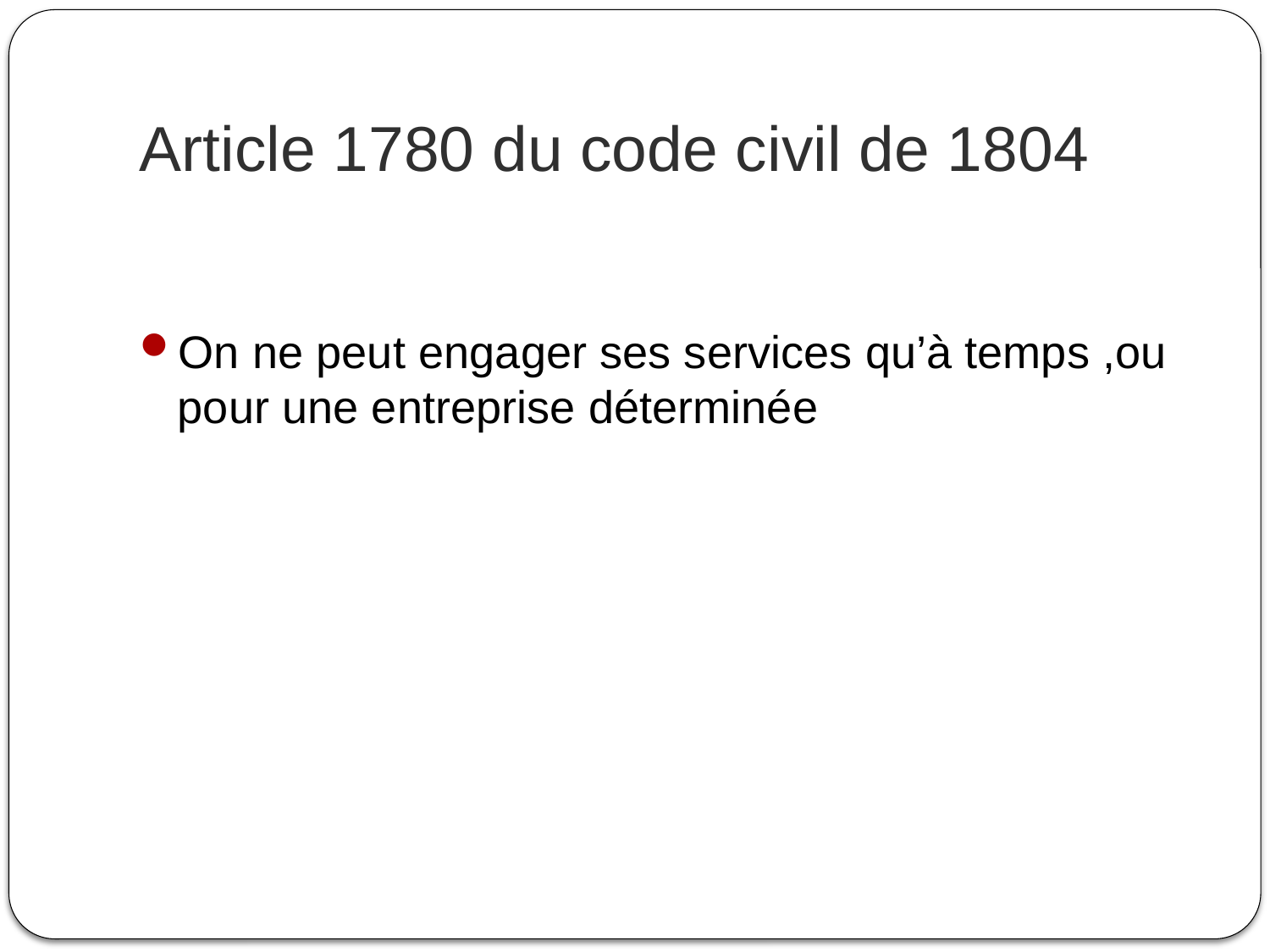

# Article 1780 du code civil de 1804
On ne peut engager ses services qu’à temps ,ou pour une entreprise déterminée